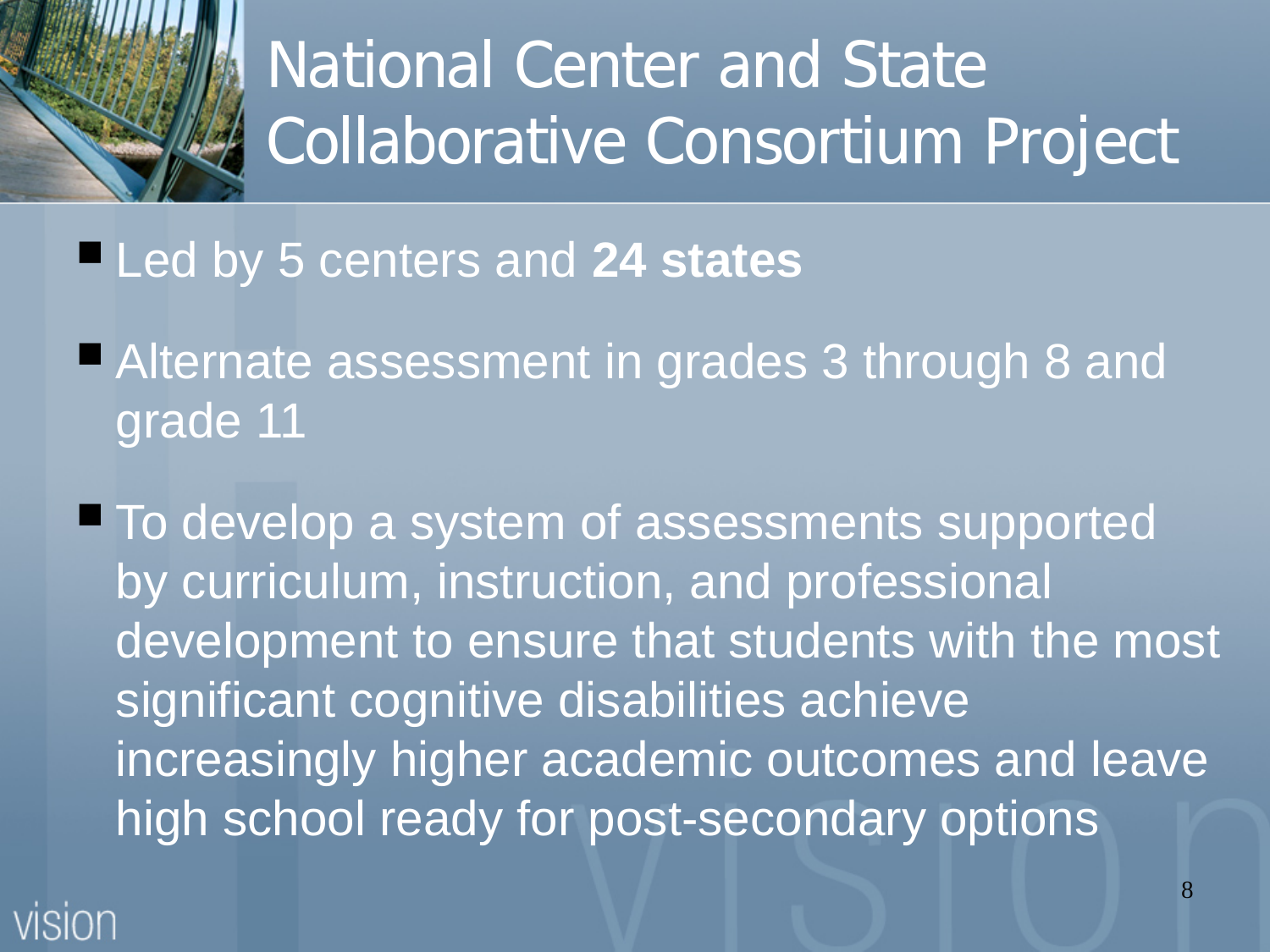

# National Center and State Collaborative Consortium Project
Led by 5 centers and 24 states
Alternate assessment in grades 3 through 8 and grade 11
To develop a system of assessments supported by curriculum, instruction, and professional development to ensure that students with the most significant cognitive disabilities achieve increasingly higher academic outcomes and leave high school ready for post-secondary options

8